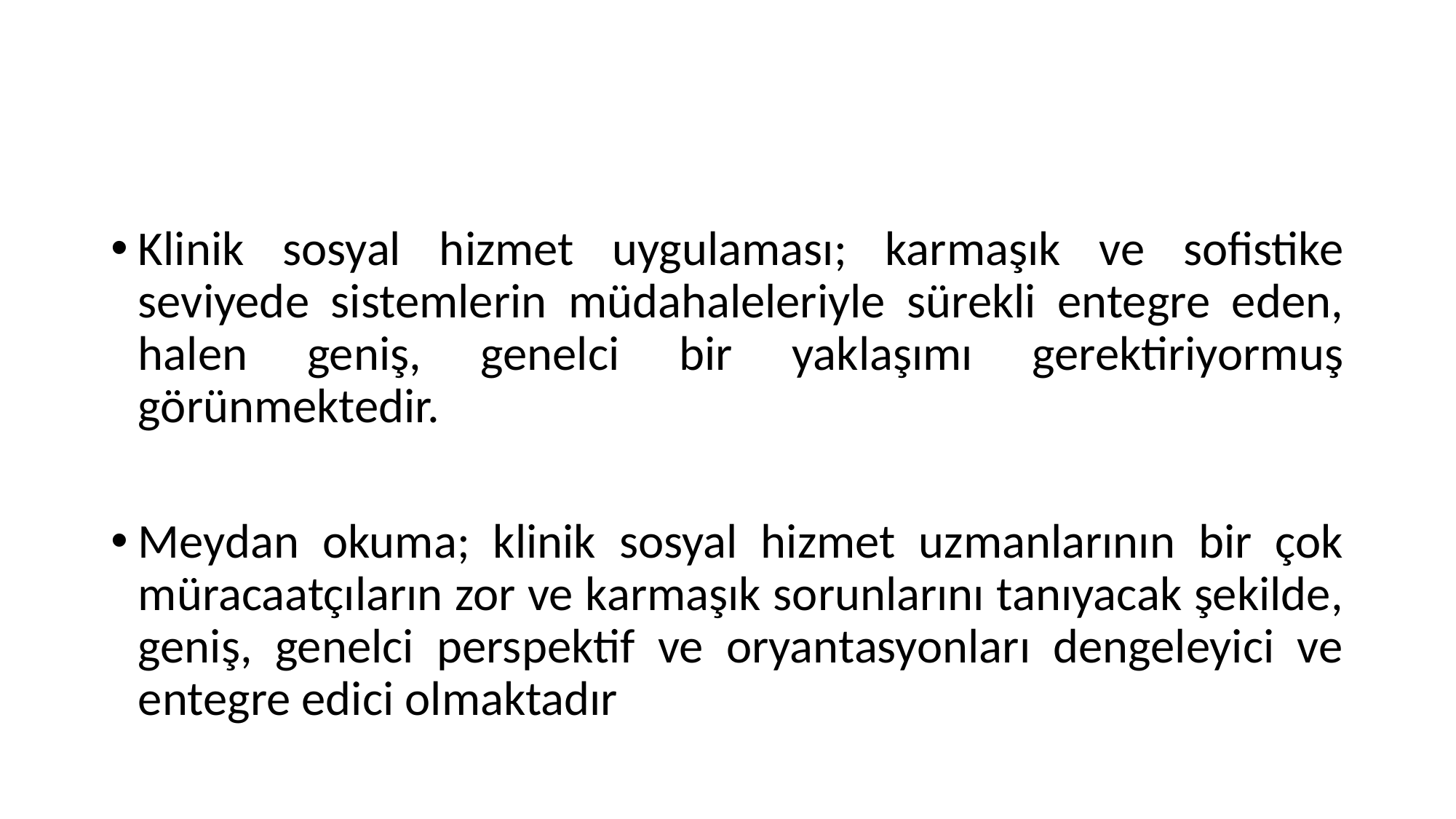

#
Klinik sosyal hizmet uygulaması; karmaşık ve sofistike seviyede sistemlerin müdahaleleriyle sürekli entegre eden, halen geniş, genelci bir yaklaşımı gerektiriyormuş görünmektedir.

Meydan okuma; klinik sosyal hizmet uzmanlarının bir çok müracaatçıların zor ve karmaşık sorunlarını tanıyacak şekilde, geniş, genelci perspektif ve oryantasyonları dengeleyici ve entegre edici olmaktadır